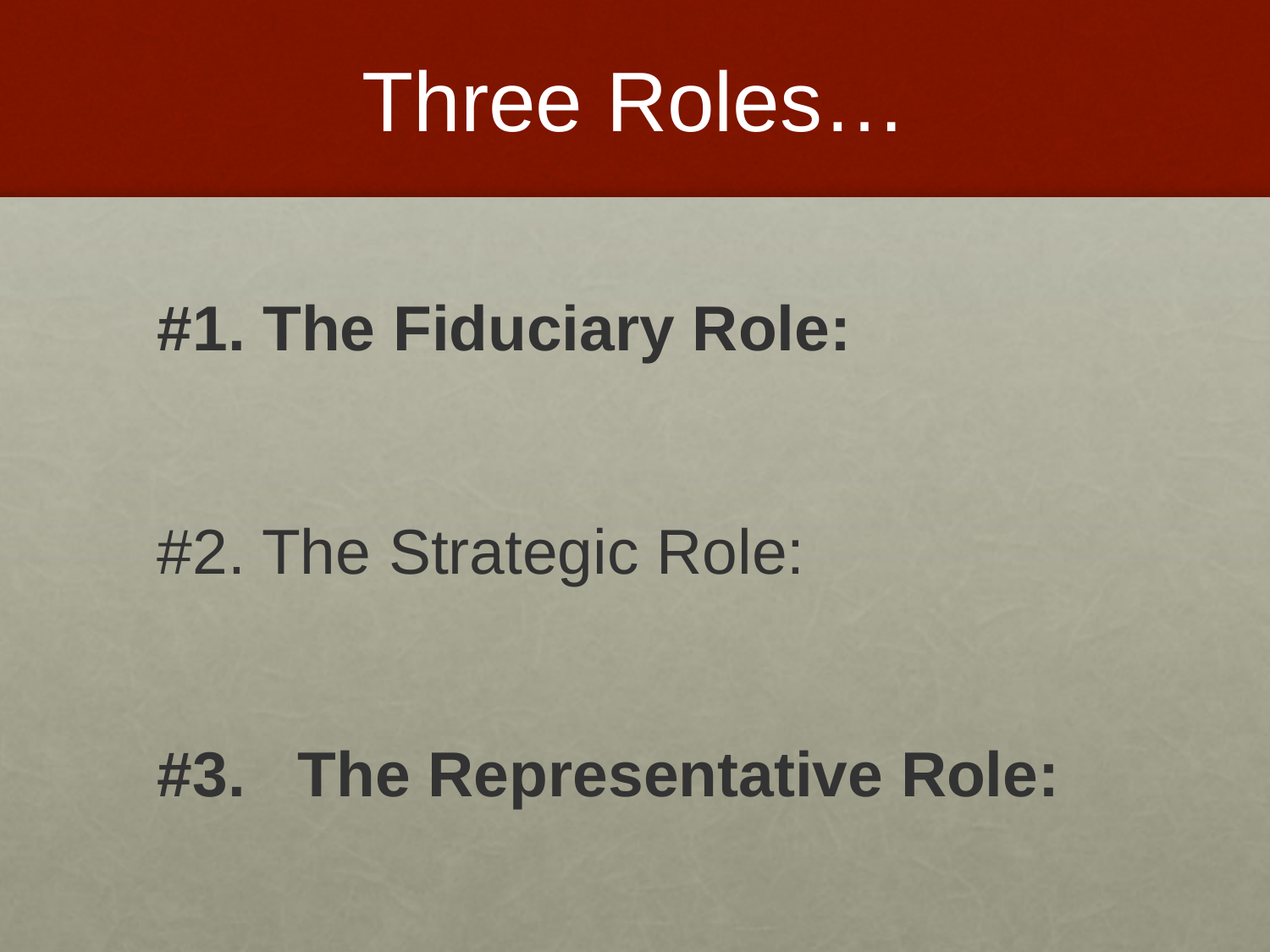

# Three Roles…

	 #1. The Fiduciary Role:

	 #2. The Strategic Role:

	 #3.   The Representative Role: